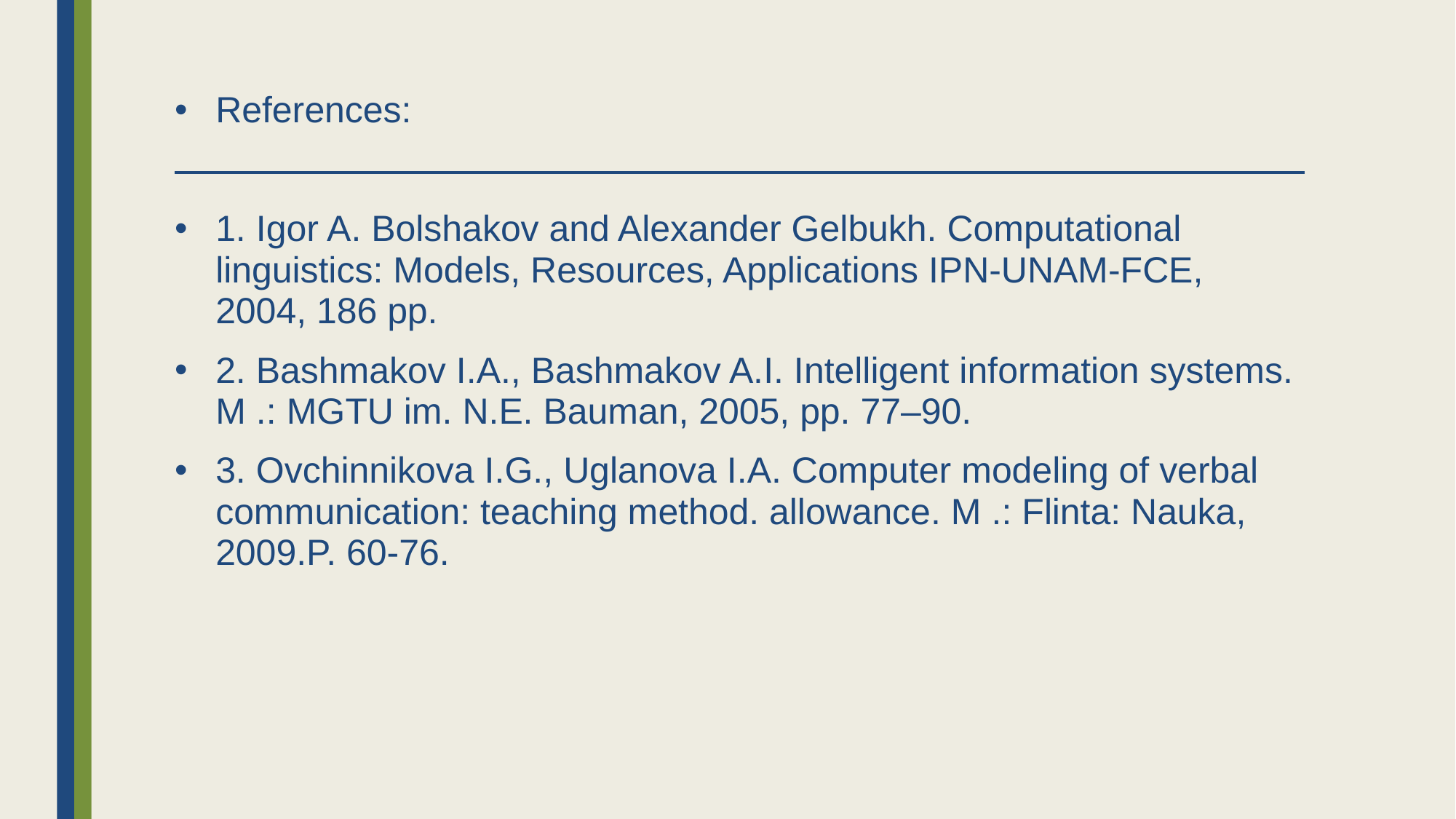

References:

1. Igor A. Bolshakov and Alexander Gelbukh. Computational linguistics: Models, Resources, Applications IPN-UNAM-FCE, 2004, 186 pp.
2. Bashmakov I.A., Bashmakov A.I. Intelligent information systems. M .: MGTU im. N.E. Bauman, 2005, pp. 77–90.
3. Ovchinnikova I.G., Uglanova I.A. Computer modeling of verbal communication: teaching method. allowance. M .: Flinta: Nauka, 2009.P. 60-76.